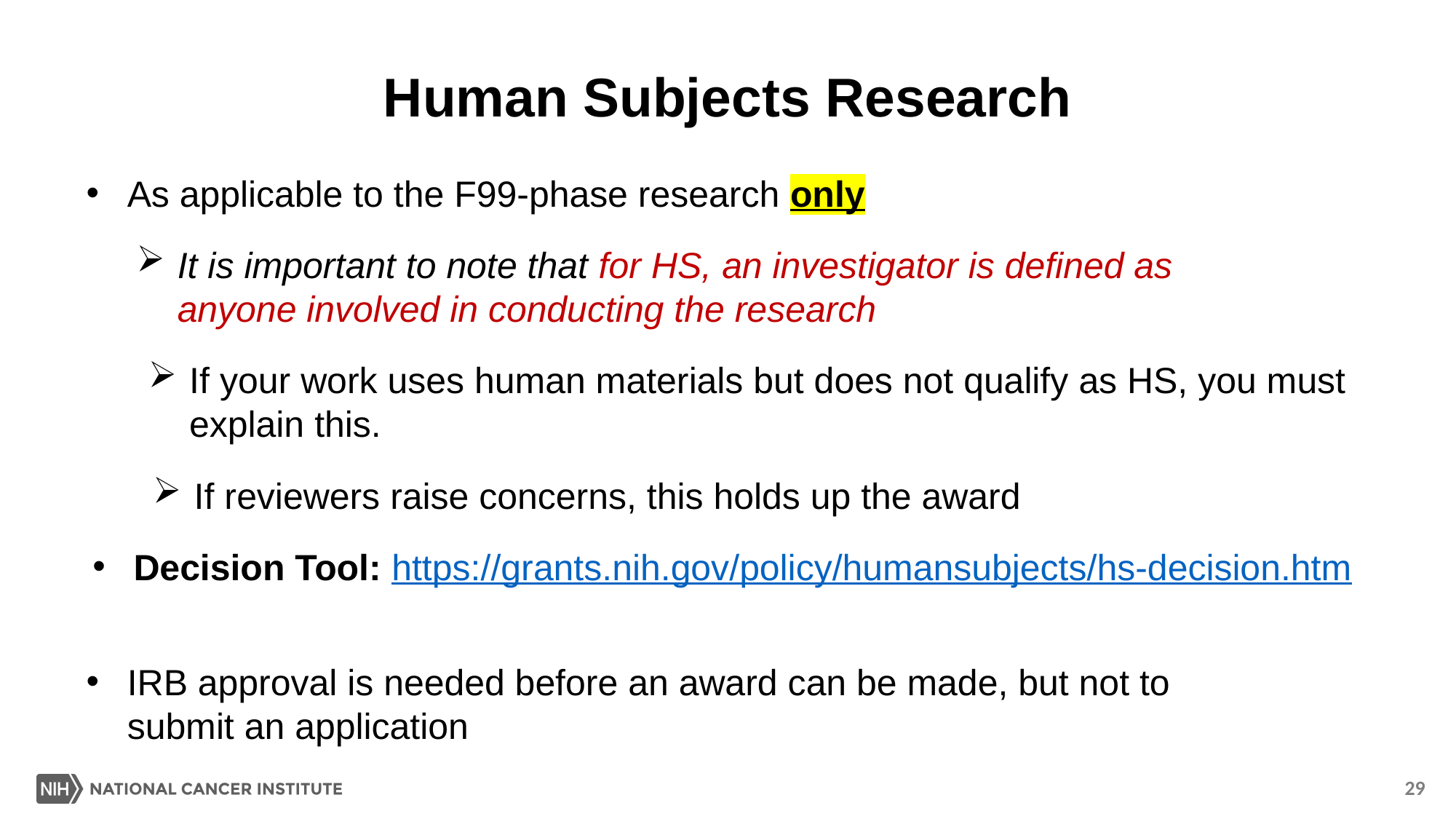

Human Subjects Research
As applicable to the F99-phase research only
It is important to note that for HS, an investigator is defined as anyone involved in conducting the research
If your work uses human materials but does not qualify as HS, you must explain this.
If reviewers raise concerns, this holds up the award
Decision Tool: https://grants.nih.gov/policy/humansubjects/hs-decision.htm

IRB approval is needed before an award can be made, but not to submit an application